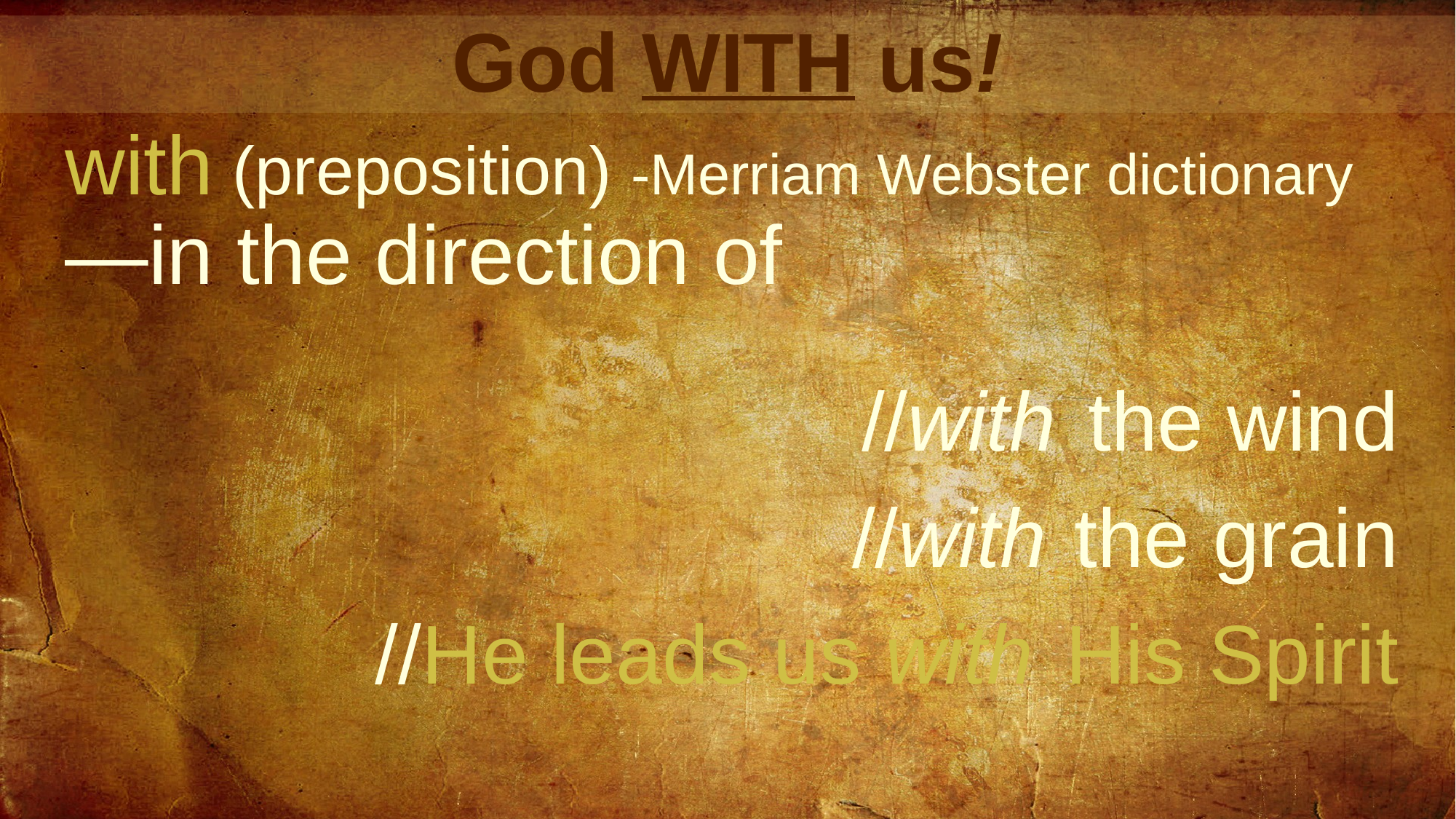

God WITH us!
with (preposition) -Merriam Webster dictionary
—in the direction of
//with the wind
//with the grain
//He leads us with His Spirit